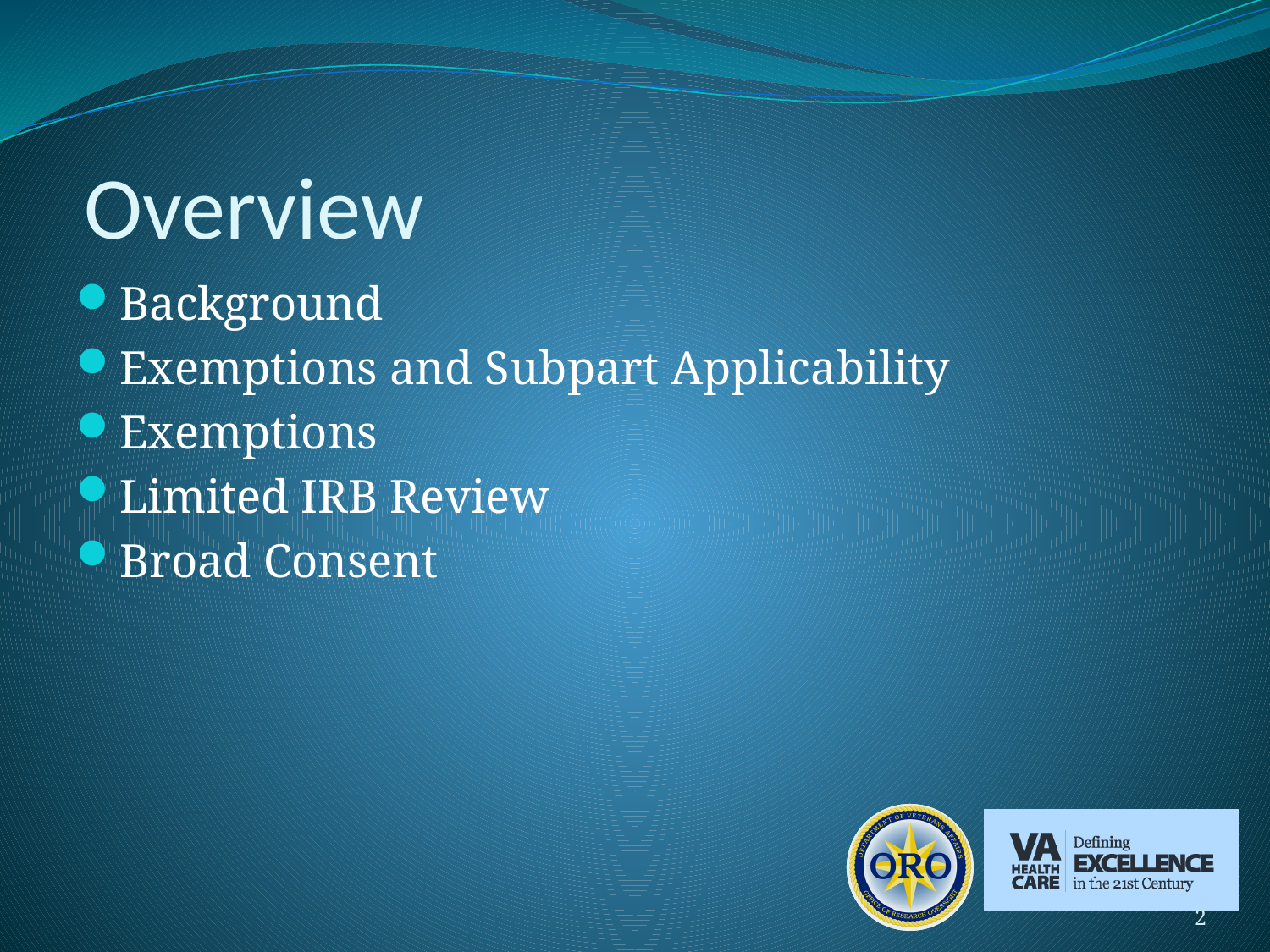

# Overview
Background
Exemptions and Subpart Applicability
Exemptions
Limited IRB Review
Broad Consent

2